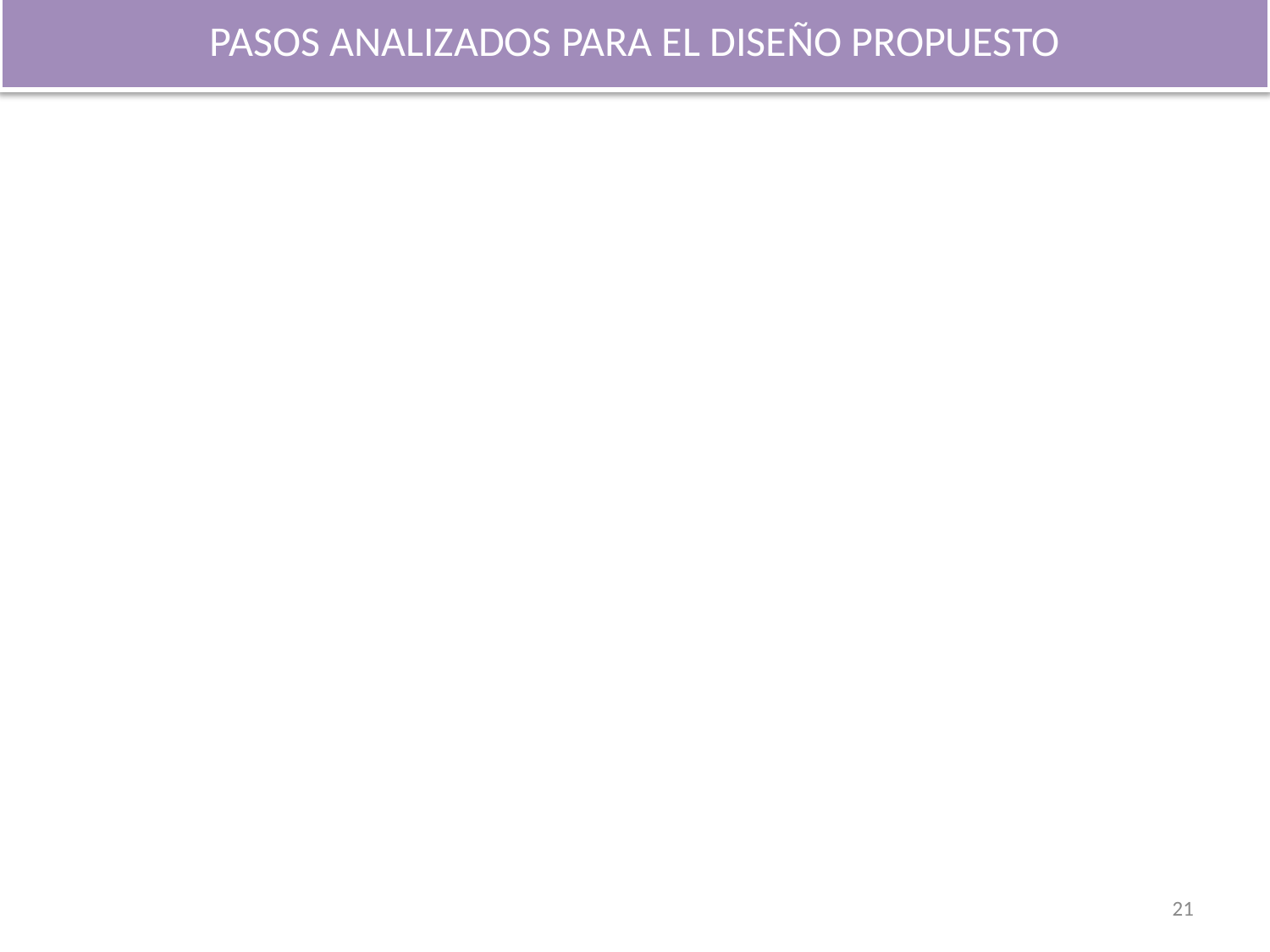

PASOS ANALIZADOS PARA EL DISEÑO PROPUESTO

21